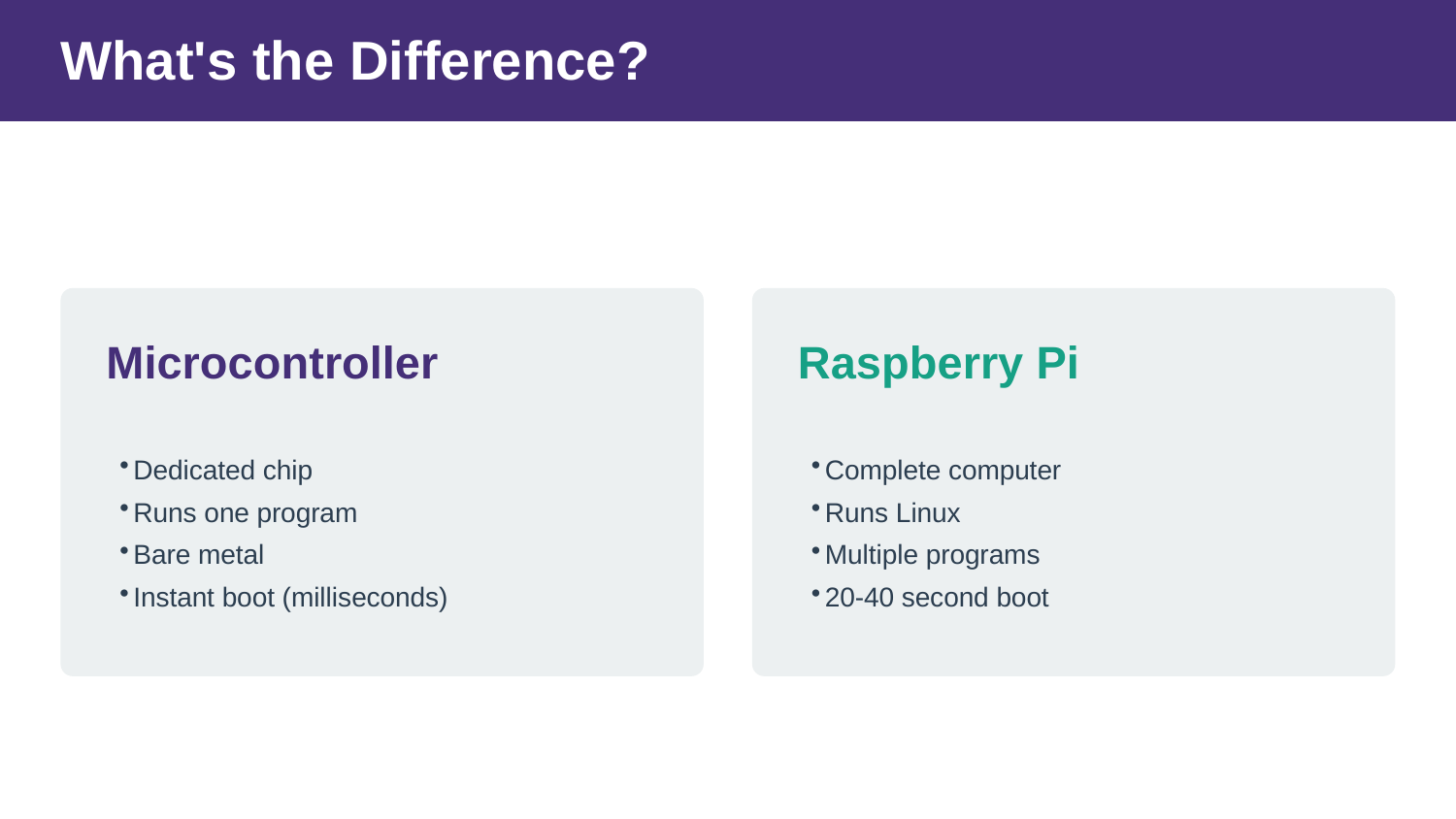

What's the Difference?

Microcontroller
Raspberry Pi
Dedicated chip
Runs one program
Bare metal
Instant boot (milliseconds)
Complete computer
Runs Linux
Multiple programs
20-40 second boot